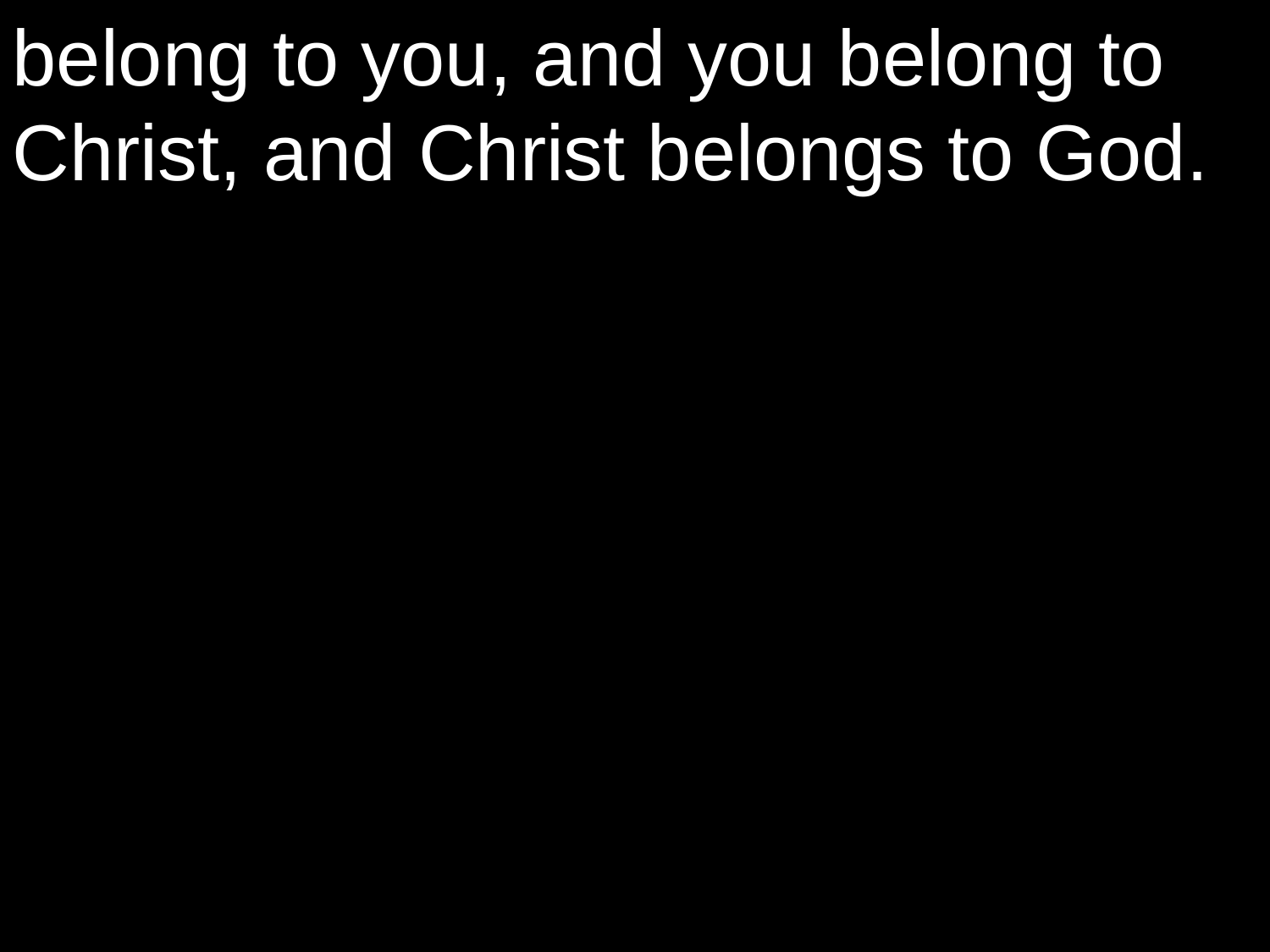

belong to you, and you belong to Christ, and Christ belongs to God.